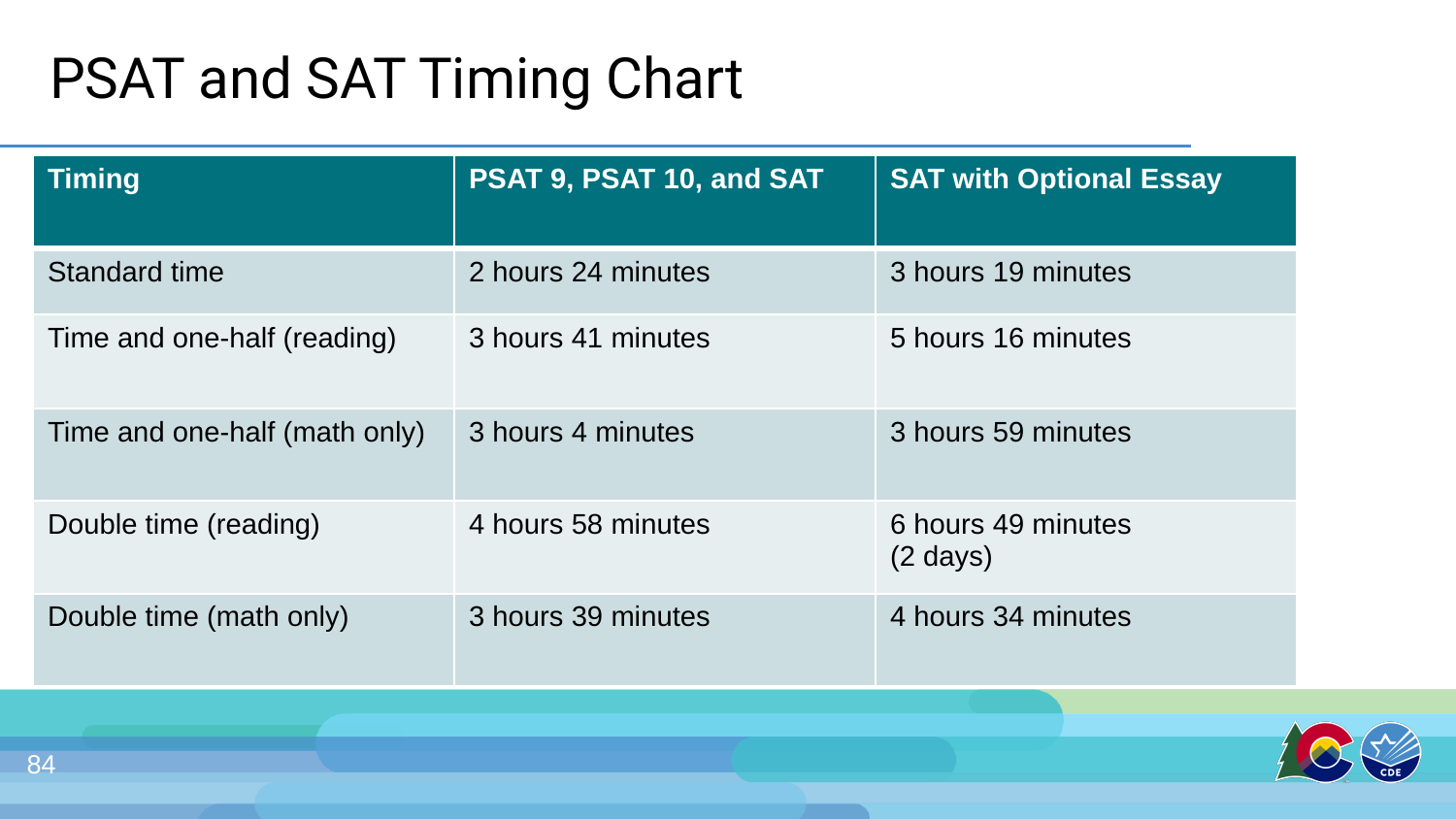

# PSAT and SAT Timing Chart
| Timing | PSAT 9, PSAT 10, and SAT | SAT with Optional Essay |
| --- | --- | --- |
| Standard time | 2 hours 24 minutes | 3 hours 19 minutes |
| Time and one-half (reading) | 3 hours 41 minutes | 5 hours 16 minutes |
| Time and one-half (math only) | 3 hours 4 minutes | 3 hours 59 minutes |
| Double time (reading) | 4 hours 58 minutes | 6 hours 49 minutes (2 days) |
| Double time (math only) | 3 hours 39 minutes | 4 hours 34 minutes |